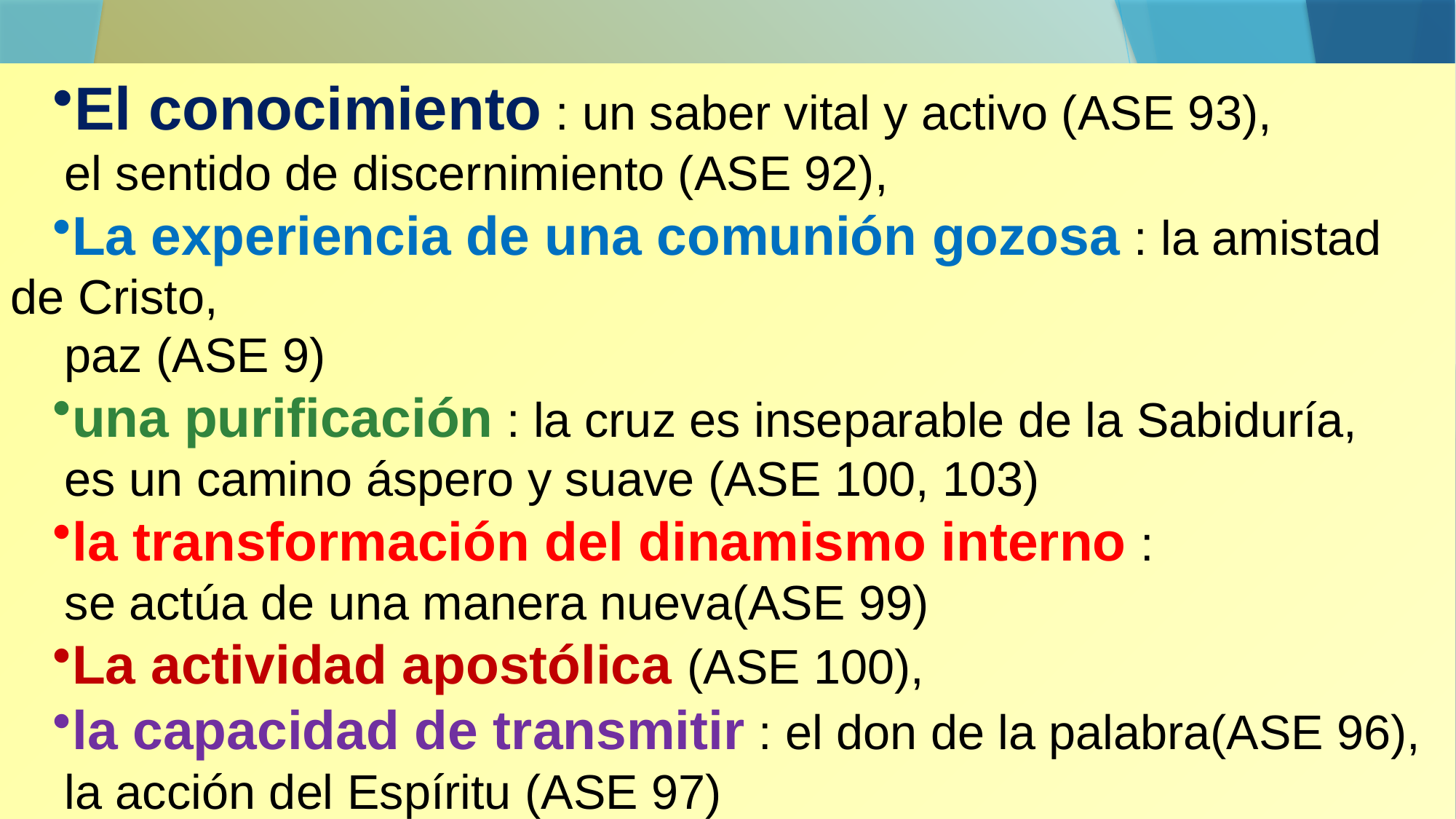

El conocimiento : un saber vital y activo (ASE 93),
    el sentido de discernimiento (ASE 92),
La experiencia de una comunión gozosa : la amistad de Cristo,
    paz (ASE 9)
una purificación : la cruz es inseparable de la Sabiduría,
    es un camino áspero y suave (ASE 100, 103)
la transformación del dinamismo interno :
    se actúa de una manera nueva(ASE 99)
La actividad apostólica (ASE 100),
la capacidad de transmitir : el don de la palabra(ASE 96),
    la acción del Espíritu (ASE 97)